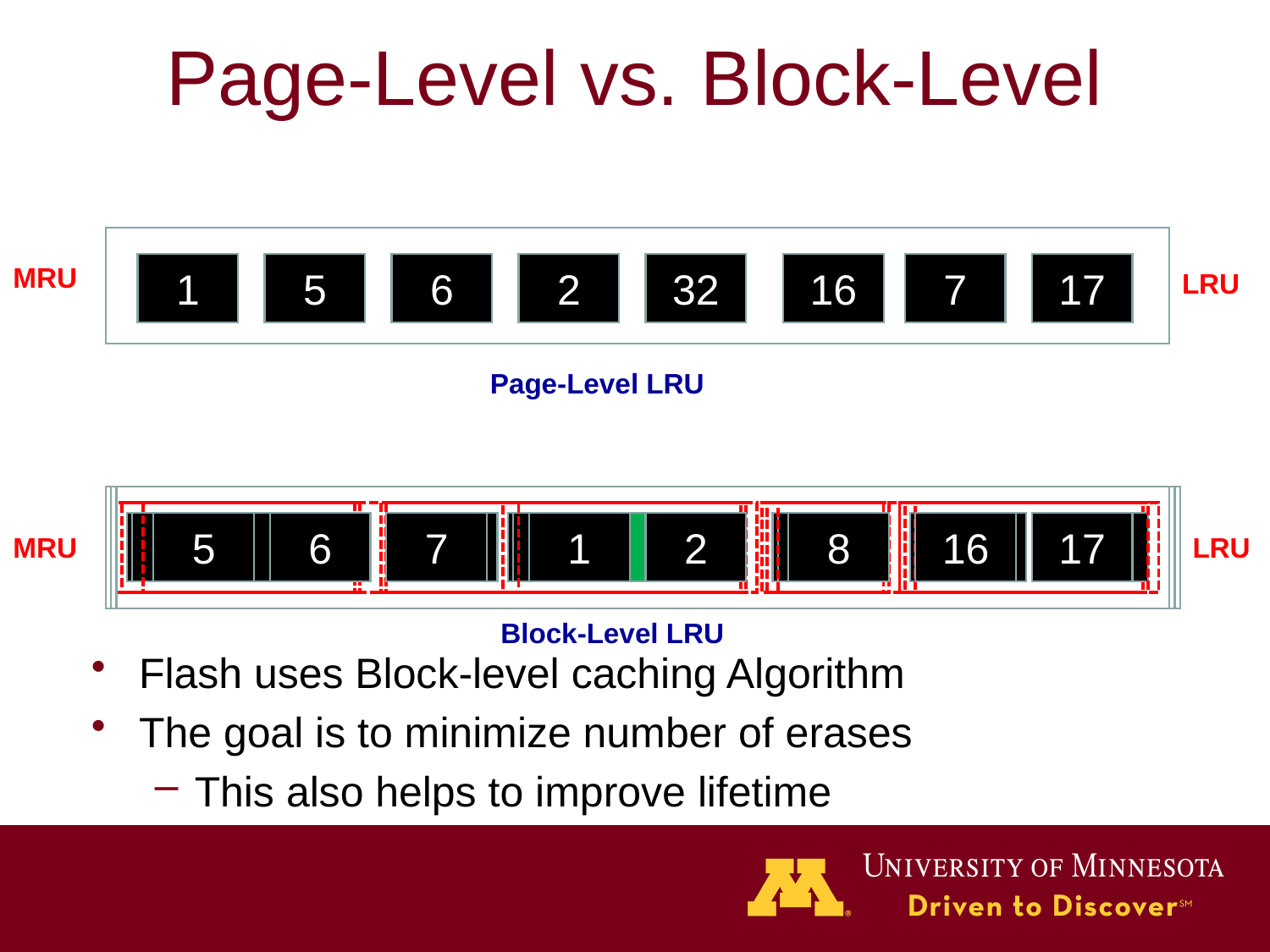

# Page-Level vs. Block-Level

MRU
1
5
6
2
32
16
7
17
LRU
Page-Level LRU

1
1
5
5
2
2
6
6
7
7
5
5
6
6
1
1
7
7
2
2
32
8
8
8
16
16
16
17
17
17
MRU
LRU
Block-Level LRU
Flash uses Block-level caching Algorithm
The goal is to minimize number of erases
This also helps to improve lifetime
50